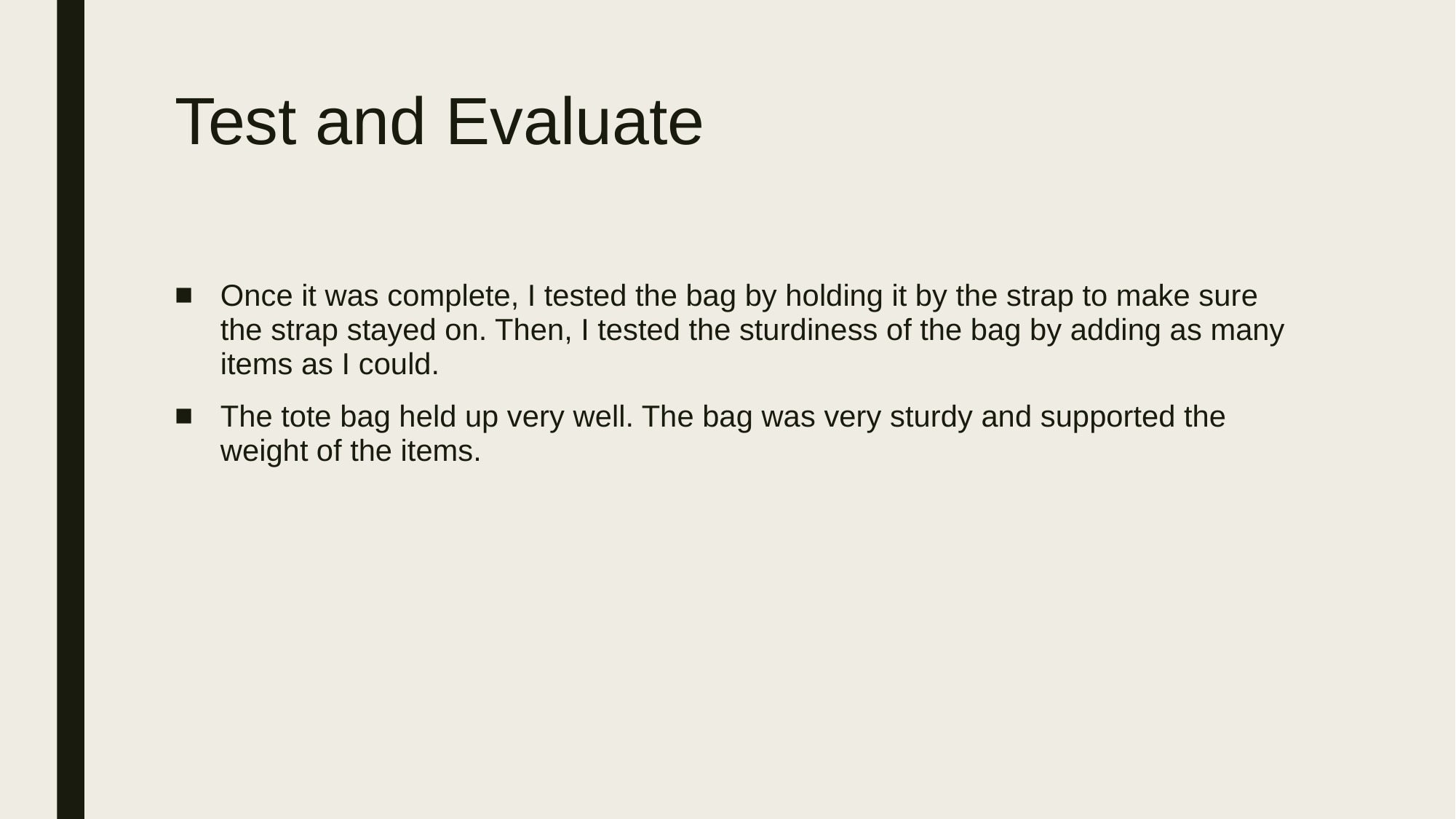

# Test and Evaluate
Once it was complete, I tested the bag by holding it by the strap to make sure the strap stayed on. Then, I tested the sturdiness of the bag by adding as many items as I could.
The tote bag held up very well. The bag was very sturdy and supported the weight of the items.